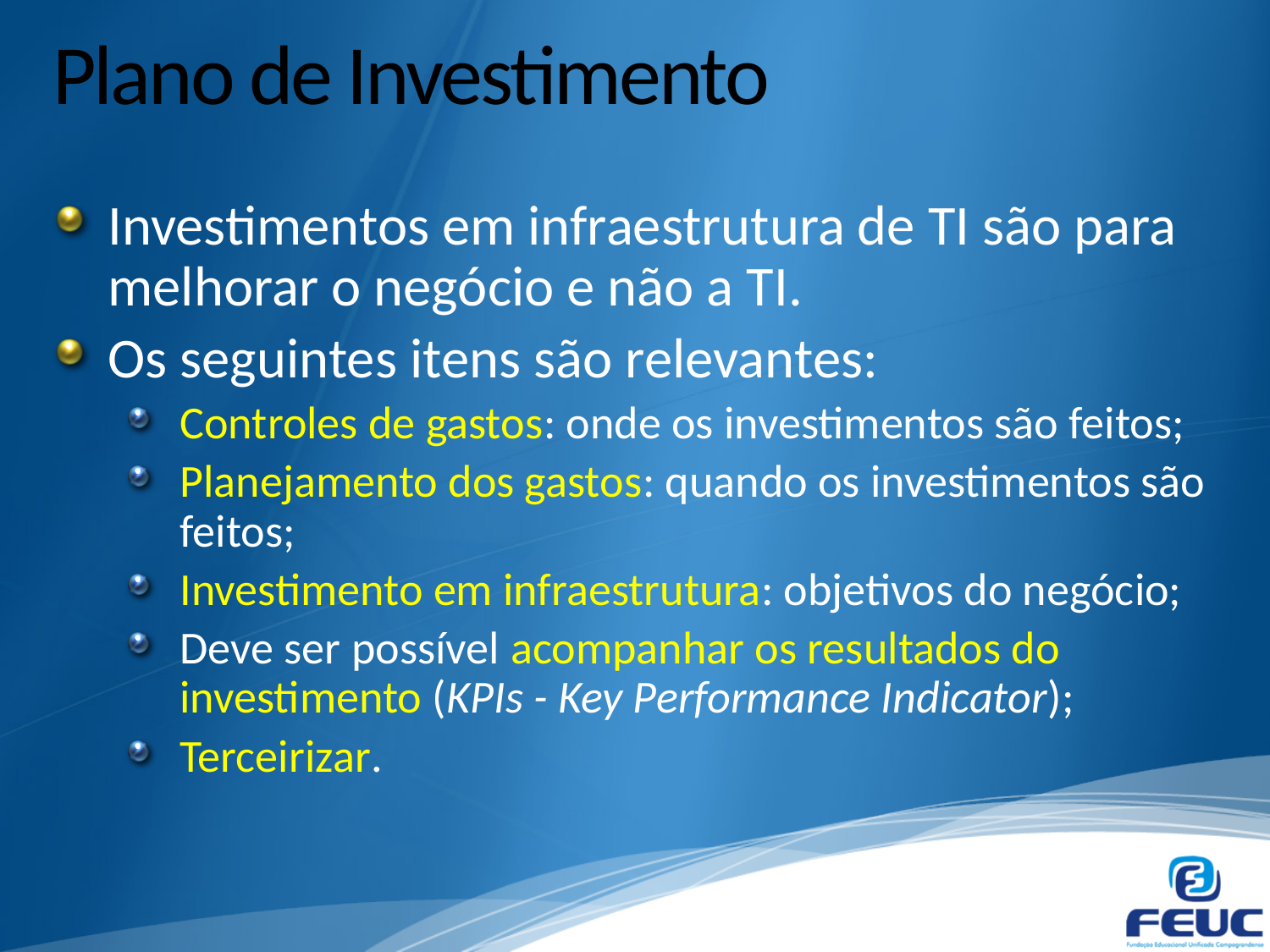

# Plano de Investimento
Investimentos em infraestrutura de TI são para melhorar o negócio e não a TI.
Os seguintes itens são relevantes:
Controles de gastos: onde os investimentos são feitos;
Planejamento dos gastos: quando os investimentos são feitos;
Investimento em infraestrutura: objetivos do negócio;
Deve ser possível acompanhar os resultados do investimento (KPIs - Key Performance Indicator);
Terceirizar.